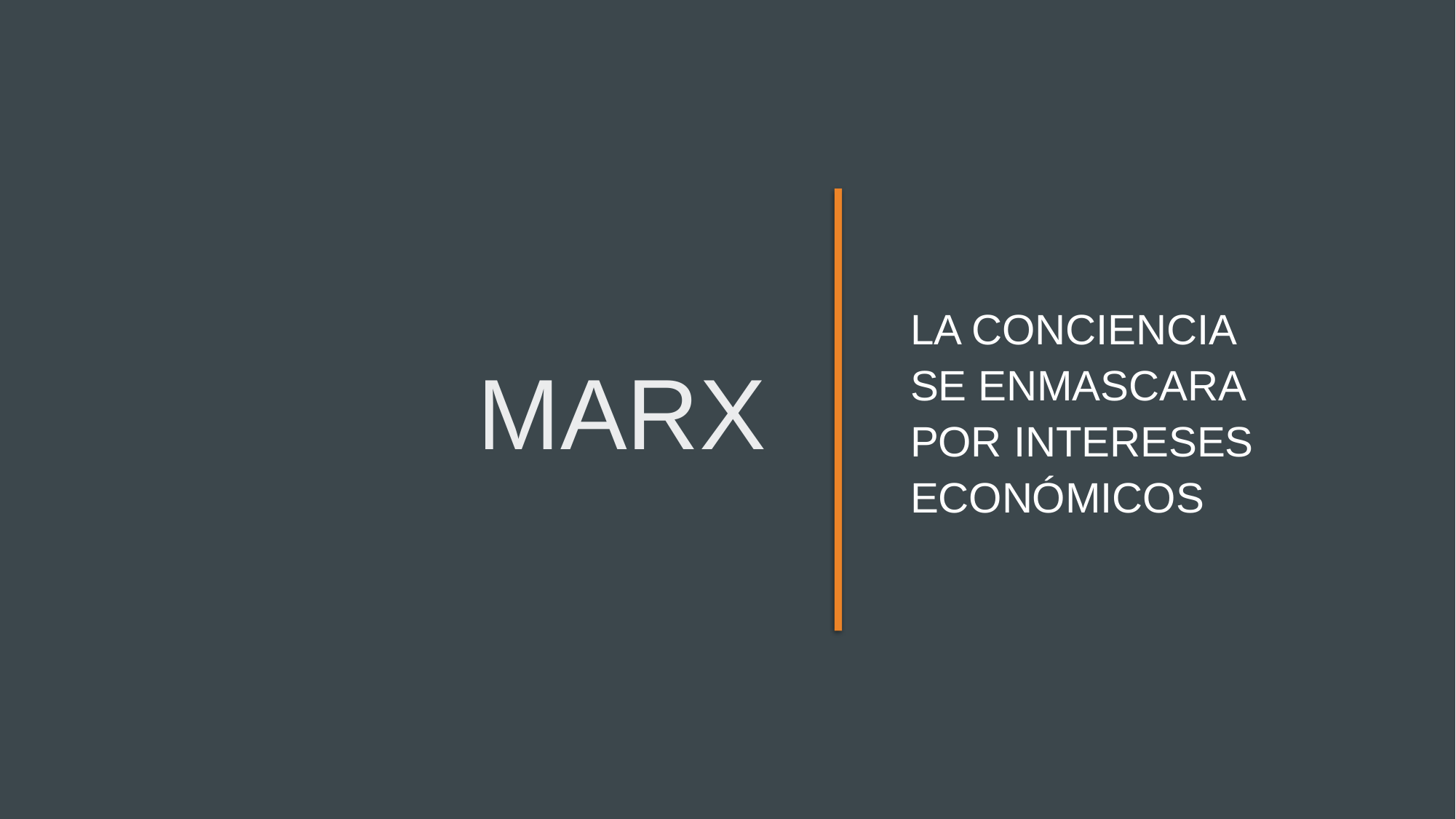

# marx
La conciencia se enmascara por intereses económicos